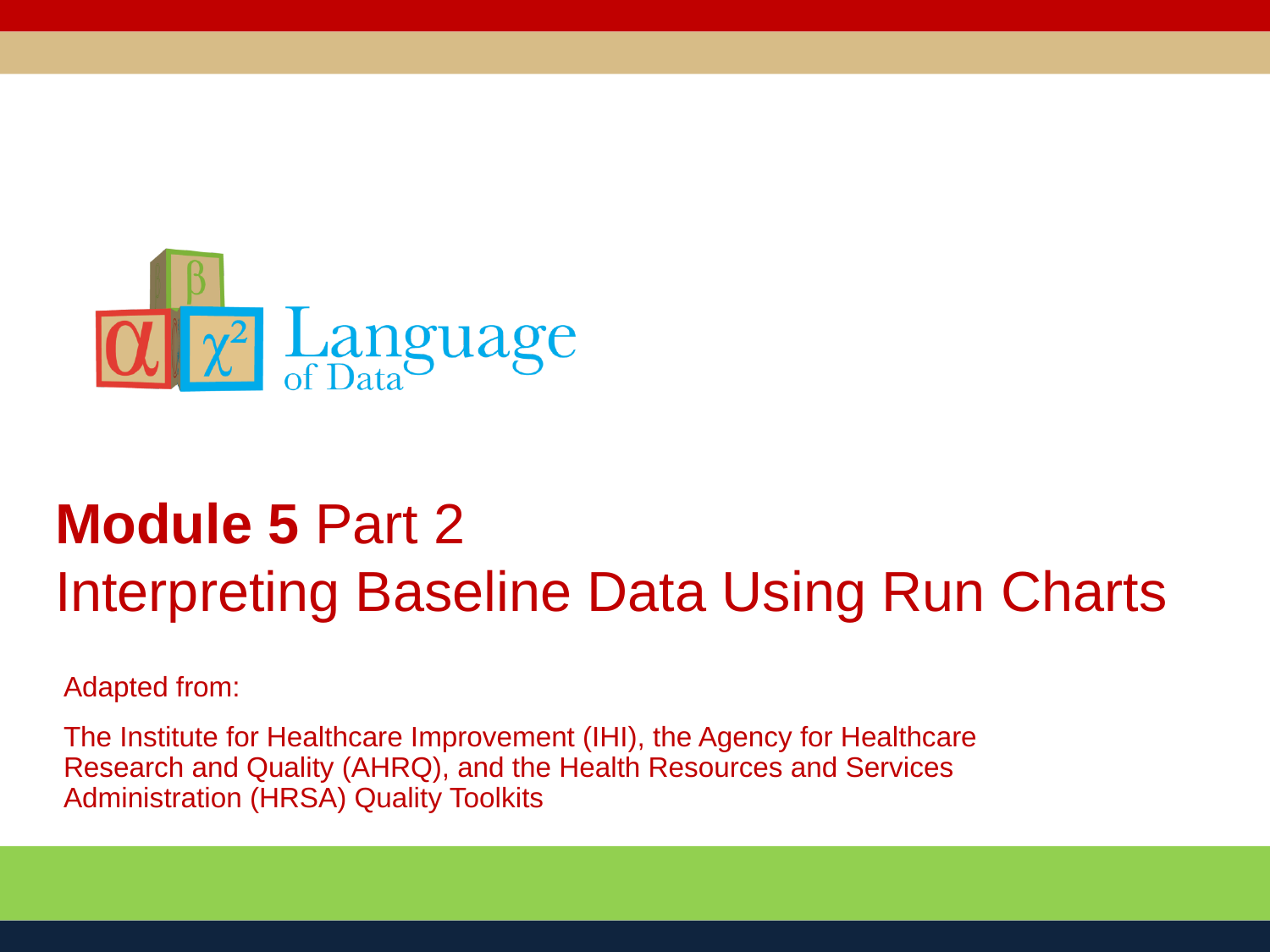

# Module 5 Part 2 Interpreting Baseline Data Using Run Charts
Adapted from:
The Institute for Healthcare Improvement (IHI), the Agency for Healthcare Research and Quality (AHRQ), and the Health Resources and Services Administration (HRSA) Quality Toolkits